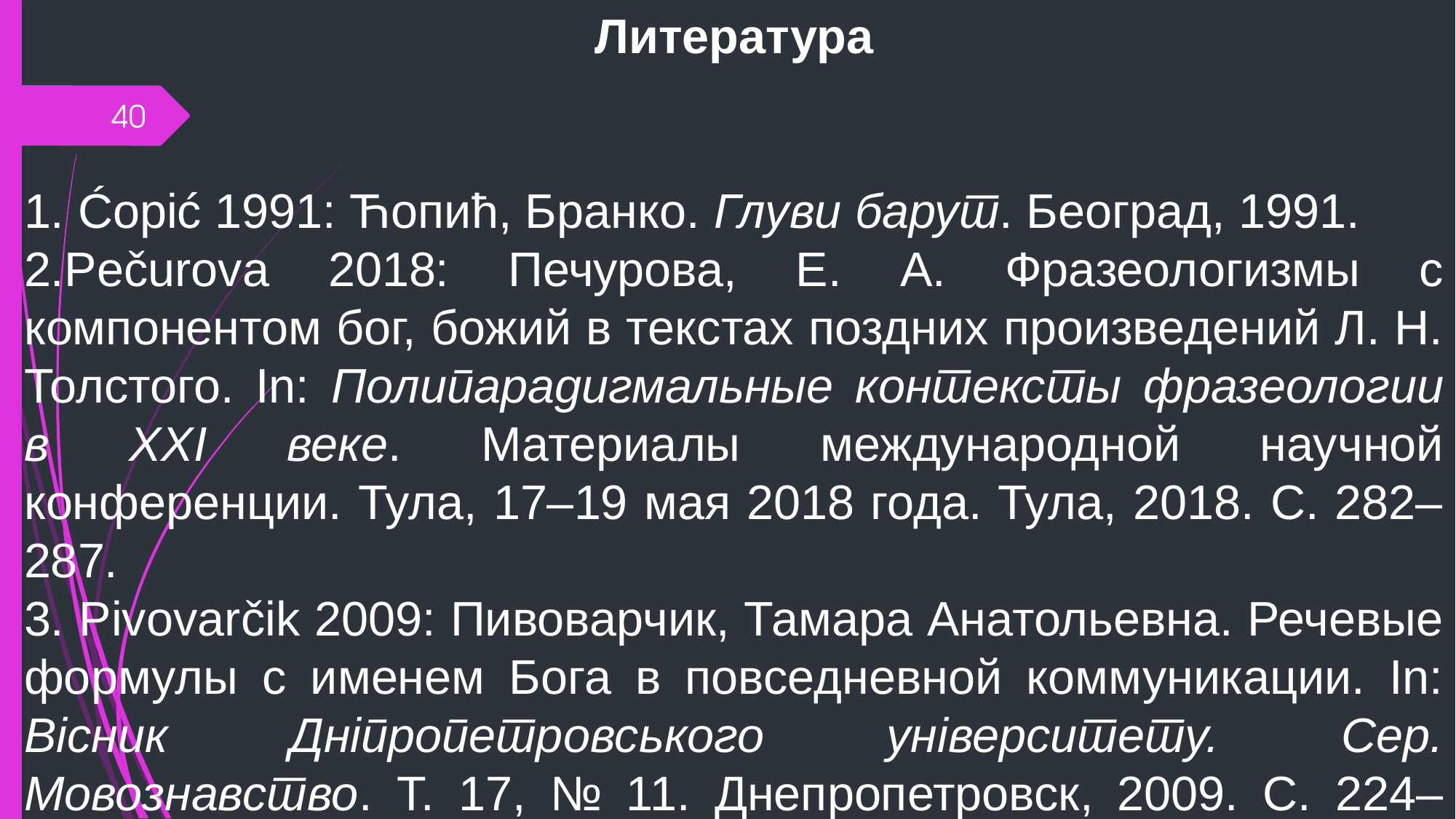

Литература

1. Ćopić 1991: Ћопић, Бранко. Глуви барут. Београд, 1991.
2.Pečurova 2018: Печурова, Е. А. Фразеологизмы с компонентом бог, божий в текстах поздних произведений Л. Н. Толстого. In: Полипарадигмальные контексты фразеологии в XXI веке. Материалы международной научной конференции. Тула, 17–19 мая 2018 года. Тула, 2018. С. 282–287.
3. Pivovarčik 2009: Пивоварчик, Тамара Анатольевна. Речевые формулы с именем Бога в повседневной коммуникации. In: Вісник Дніпропетровського університету. Сер. Мовознавство. Т. 17, № 11. Днепропетровск, 2009. С. 224–232.

40